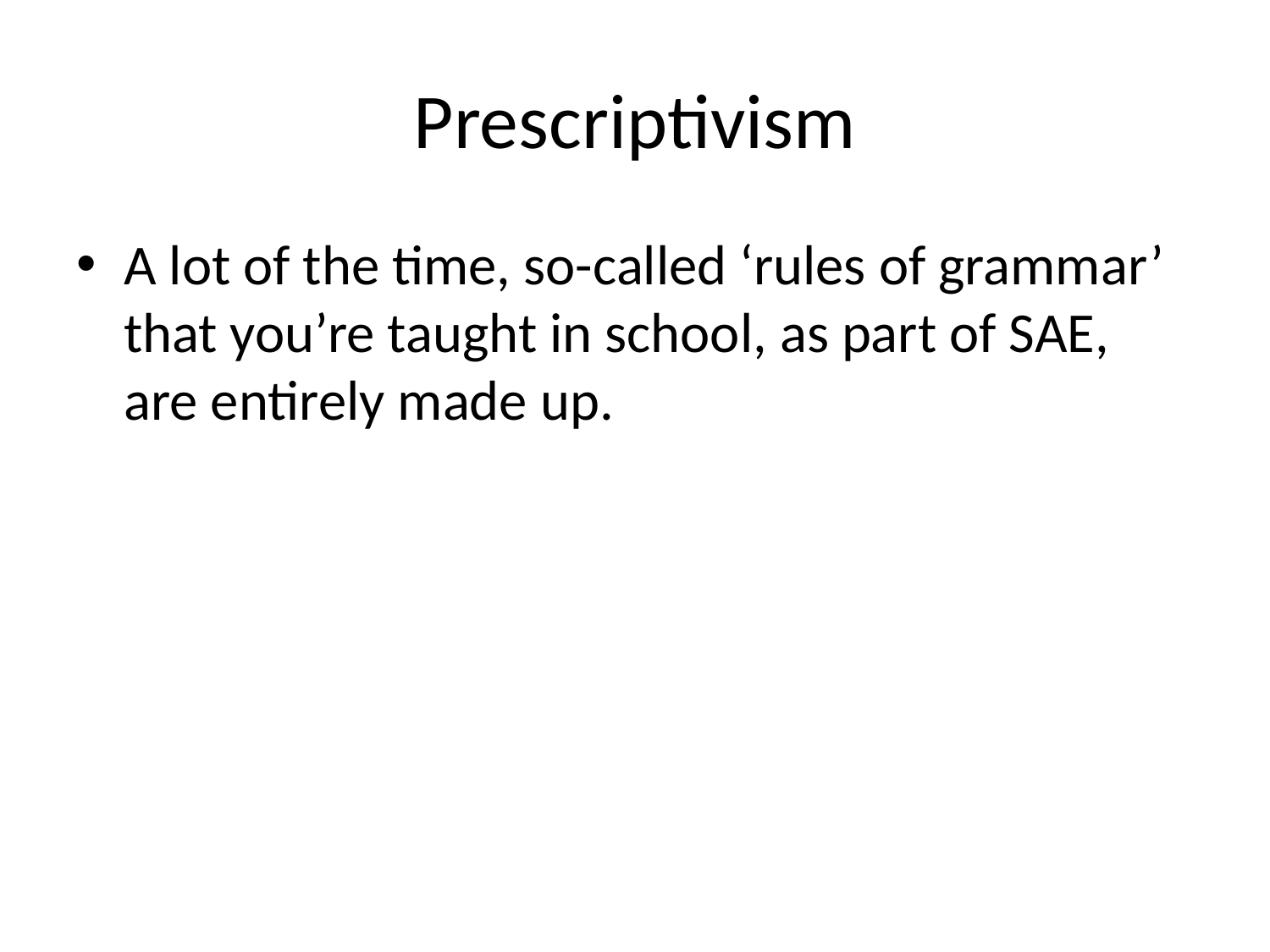

# Prescriptivism
A lot of the time, so-called ‘rules of grammar’ that you’re taught in school, as part of SAE, are entirely made up.